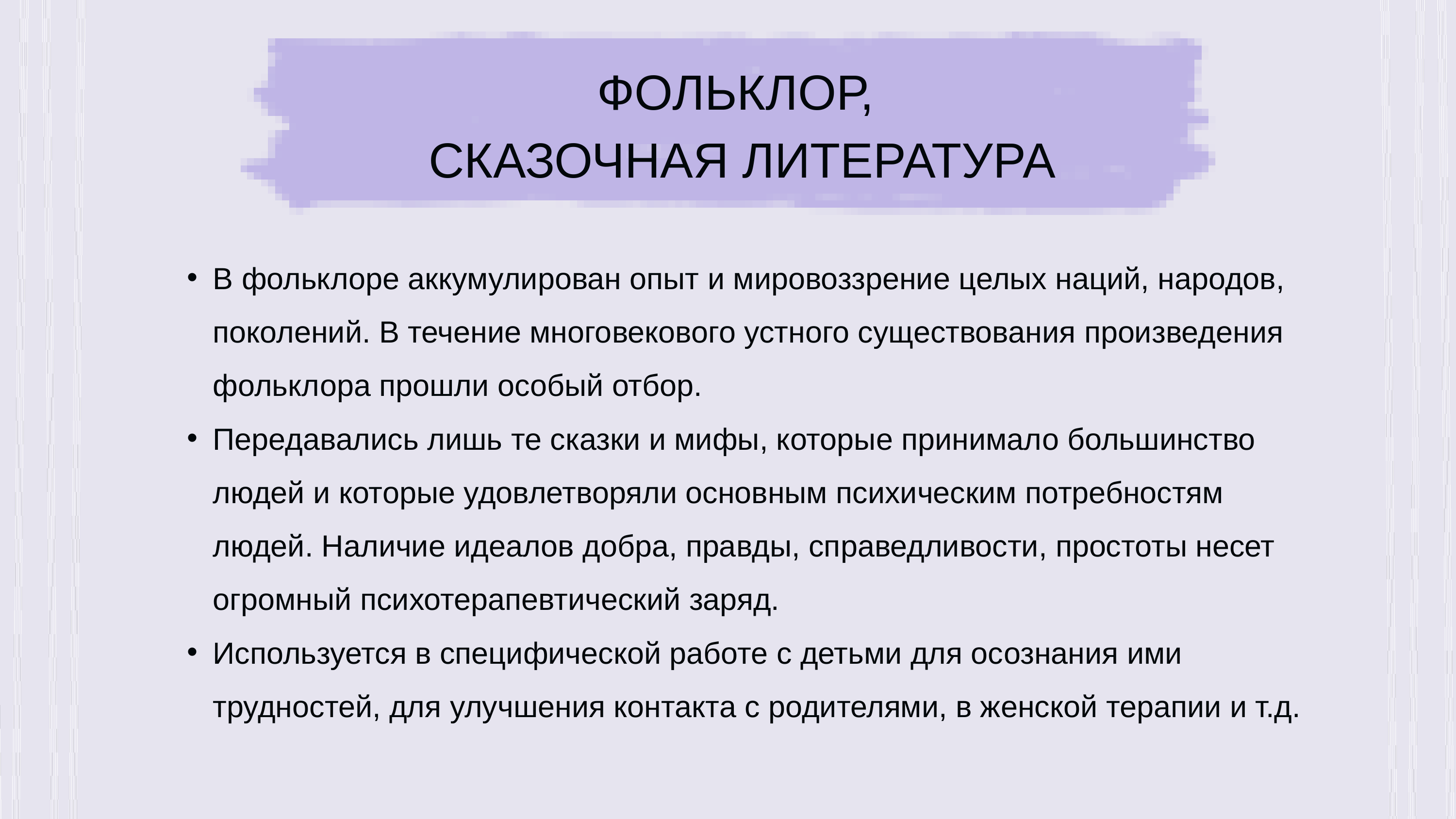

ФОЛЬКЛОР,
СКАЗОЧНАЯ ЛИТЕРАТУРА
В фольклоре аккумулирован опыт и мировоззрение целых наций, народов, поколений. В течение многовекового устного существования произведения фольклора прошли особый отбор.
Передавались лишь те сказки и мифы, которые принимало большинство людей и которые удовлетворяли основным психическим потребностям людей. Наличие идеалов добра, правды, справедливости, простоты несет огромный психотерапевтический заряд.
Используется в специфической работе с детьми для осознания ими трудностей, для улучшения контакта с родителями, в женской терапии и т.д.